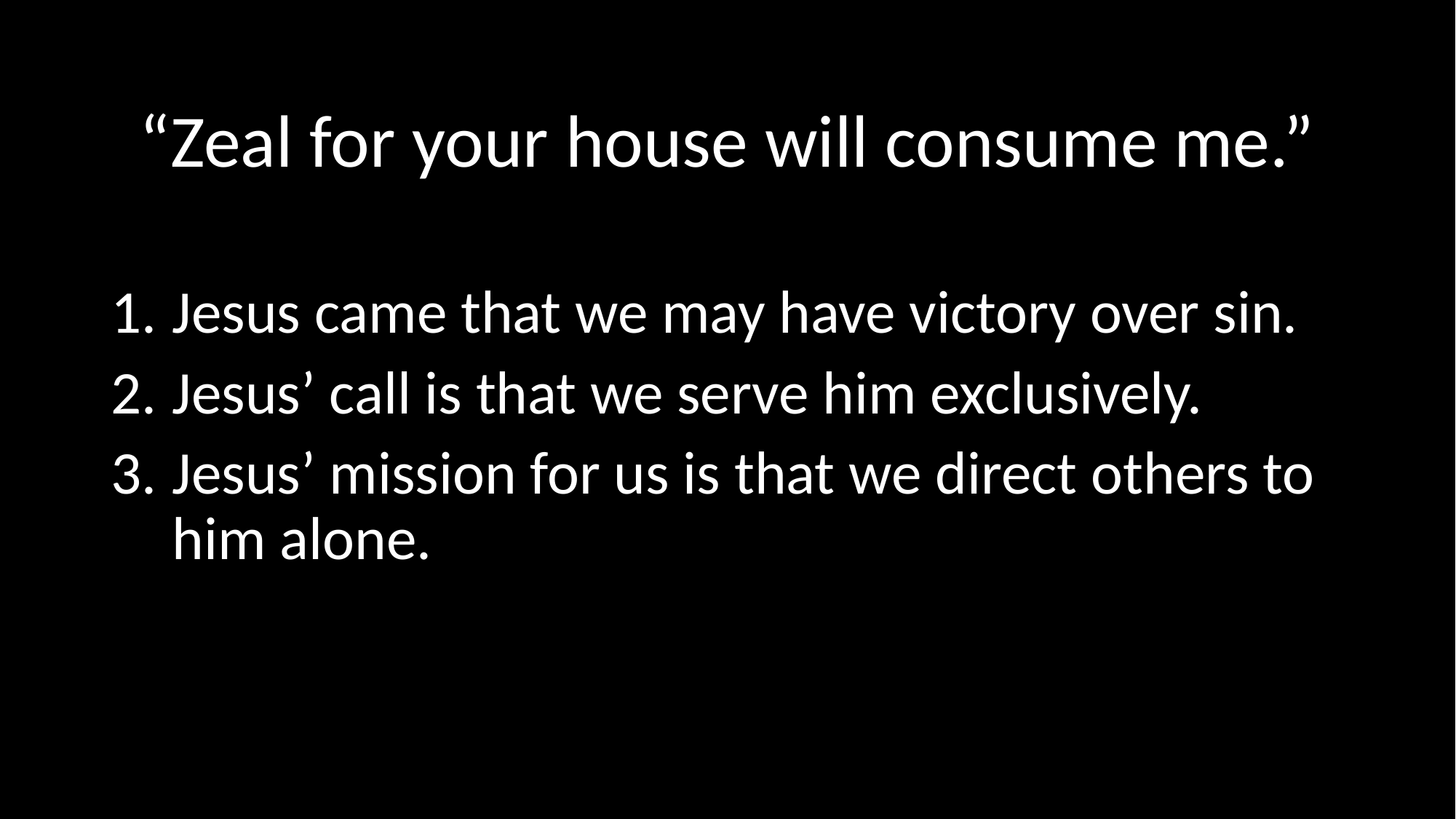

# “Zeal for your house will consume me.”
Jesus came that we may have victory over sin.
Jesus’ call is that we serve him exclusively.
Jesus’ mission for us is that we direct others to him alone.